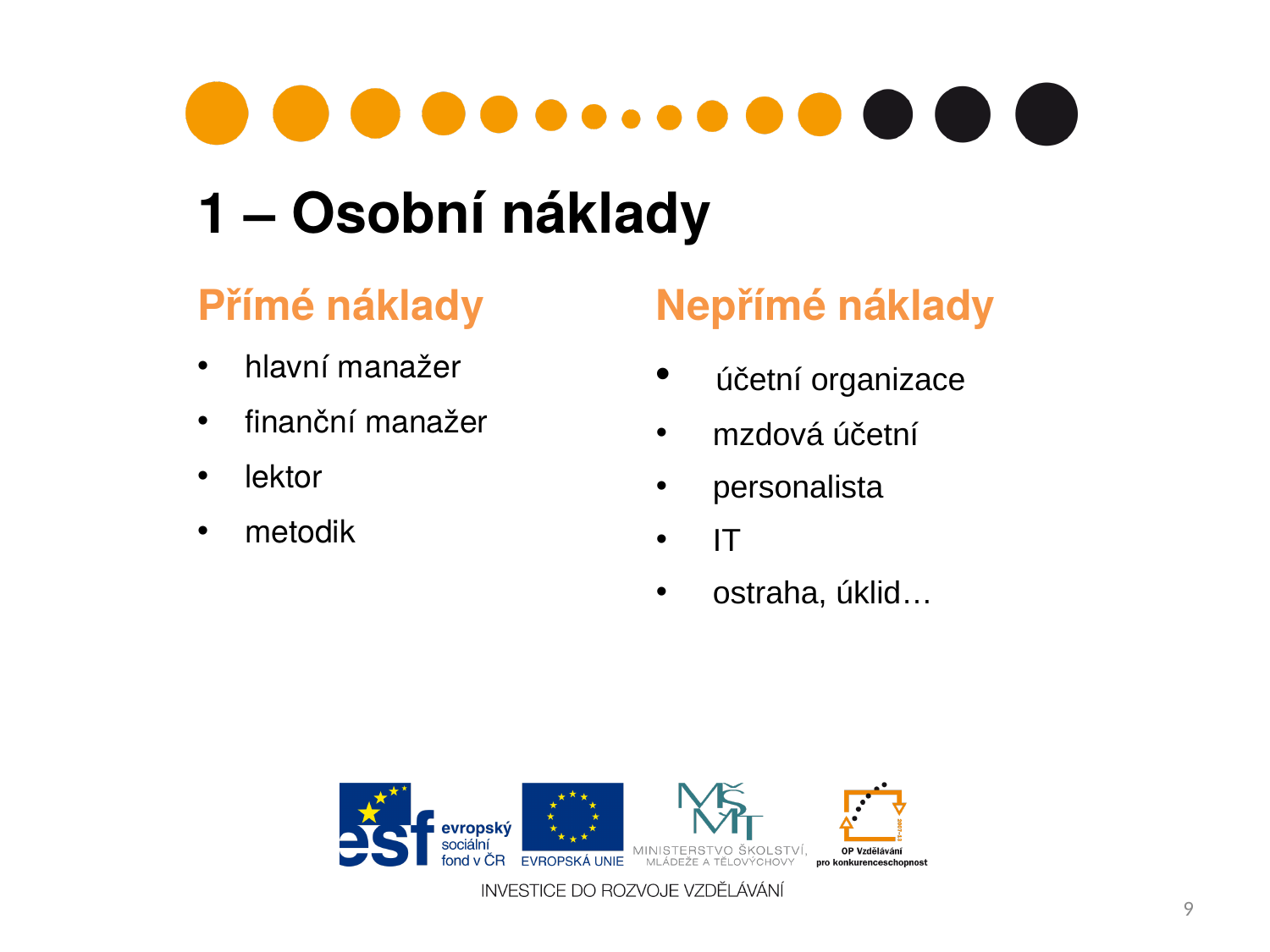

# 1 – Osobní náklady
Přímé náklady
hlavní manažer
finanční manažer
lektor
metodik
Nepřímé náklady
 účetní organizace
 mzdová účetní
 personalista
 IT
 ostraha, úklid…
9